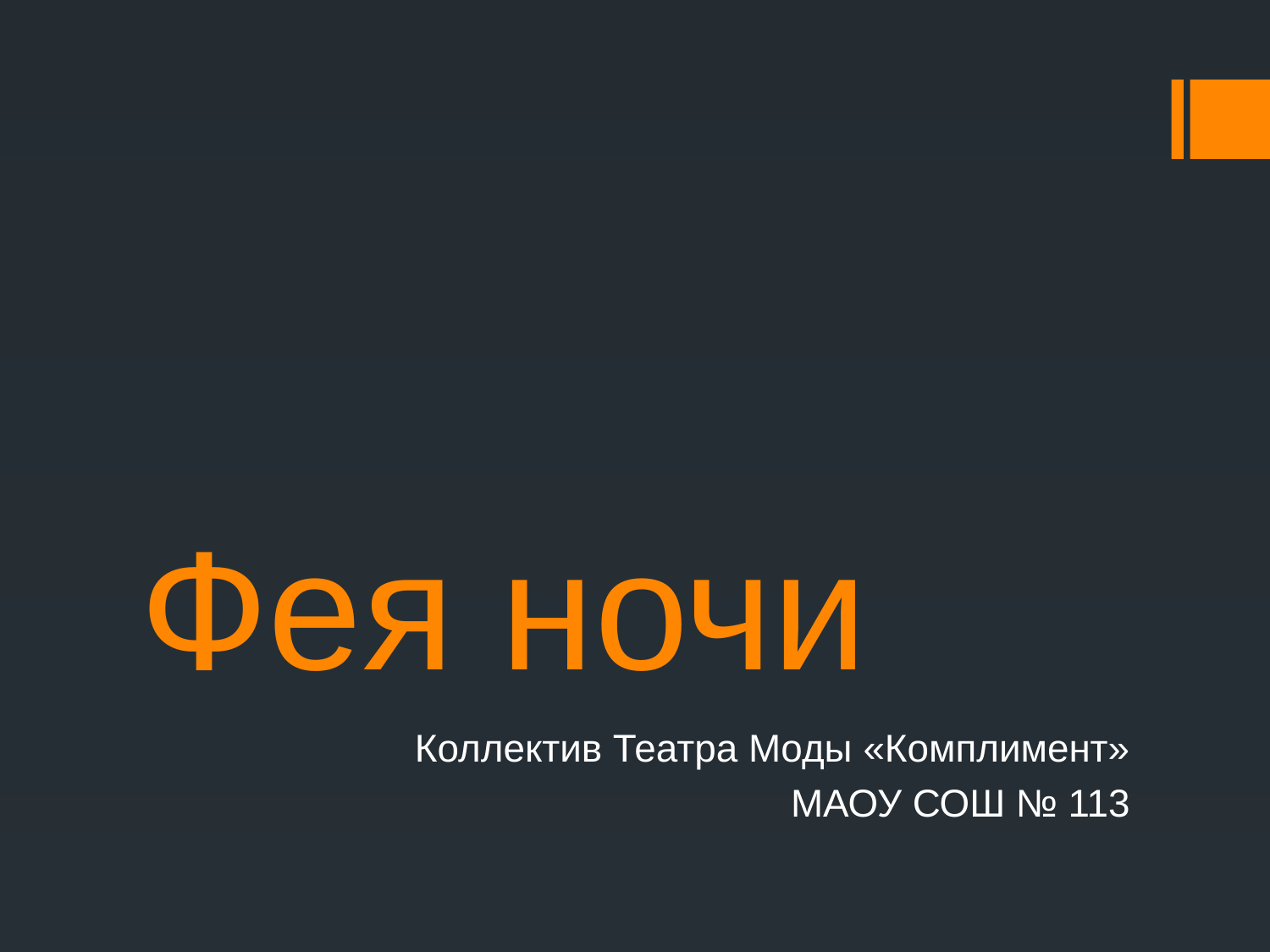

# Фея ночи
Коллектив Театра Моды «Комплимент»
МАОУ СОШ № 113